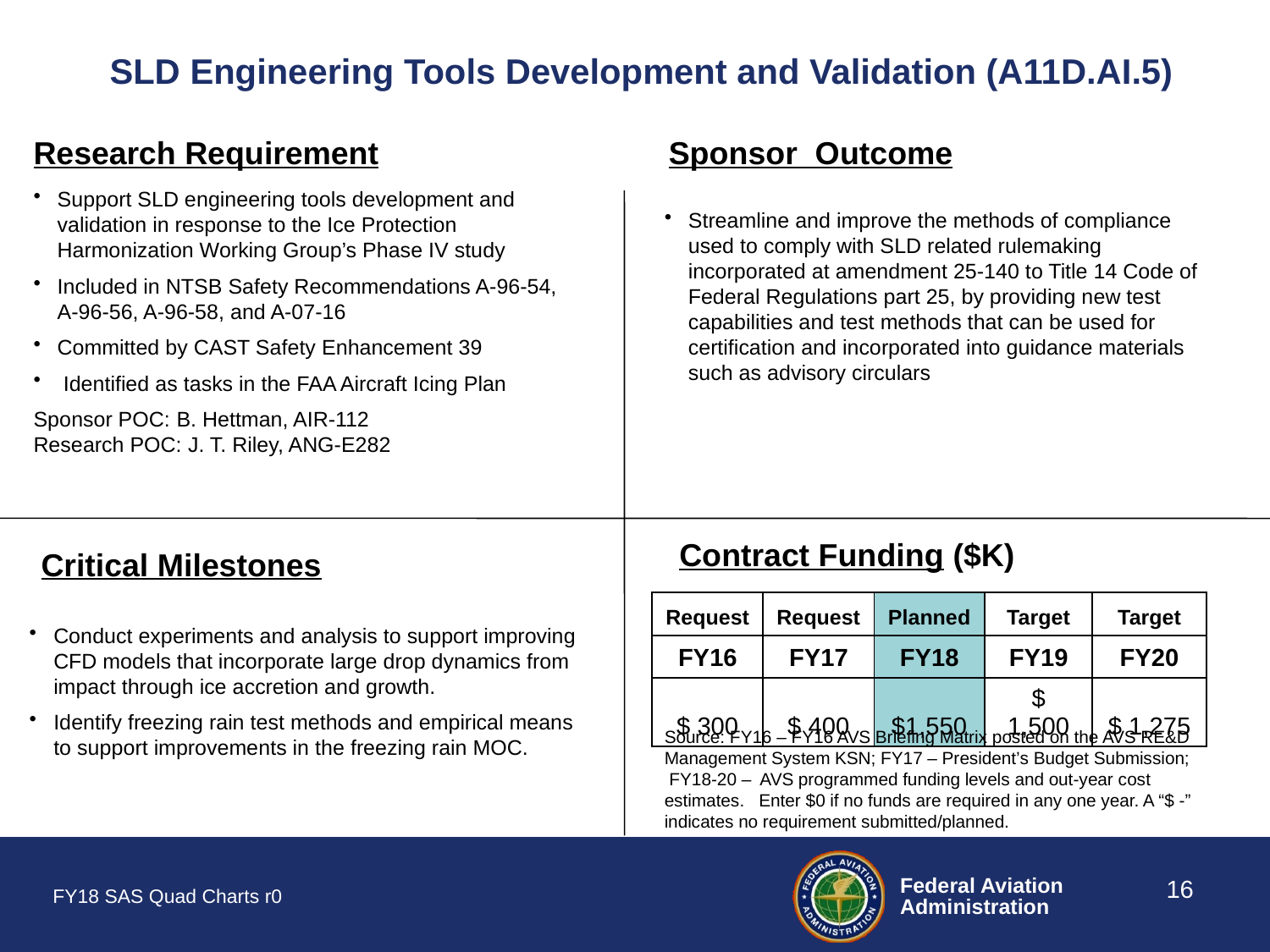

# SLD Engineering Tools Development and Validation (A11D.AI.5)
Research Requirement
Sponsor  Outcome
Support SLD engineering tools development and validation in response to the Ice Protection Harmonization Working Group’s Phase IV study
Included in NTSB Safety Recommendations A-96-54, A-96-56, A-96-58, and A-07-16
Committed by CAST Safety Enhancement 39
 Identified as tasks in the FAA Aircraft Icing Plan
Sponsor POC: B. Hettman, AIR-112
Research POC: J. T. Riley, ANG-E282

Streamline and improve the methods of compliance used to comply with SLD related rulemaking incorporated at amendment 25-140 to Title 14 Code of Federal Regulations part 25, by providing new test capabilities and test methods that can be used for certification and incorporated into guidance materials such as advisory circulars

Contract Funding ($K)

Critical Milestones
| Request | Request | Planned | Target | Target |
| --- | --- | --- | --- | --- |
| FY16 | FY17 | FY18 | FY19 | FY20 |
| $ 300 | $ 400 | $1,550 | $ 1,500 | $ 1,275 |

Conduct experiments and analysis to support improving CFD models that incorporate large drop dynamics from impact through ice accretion and growth.
Identify freezing rain test methods and empirical means to support improvements in the freezing rain MOC.
Source: FY16 – FY16 AVS Briefing Matrix posted on the AVS RE&D Management System KSN; FY17 – President’s Budget Submission;  FY18-20 –  AVS programmed funding levels and out-year cost estimates.   Enter $0 if no funds are required in any one year. A “$ -” indicates no requirement submitted/planned.

16
FY18 SAS Quad Charts r0